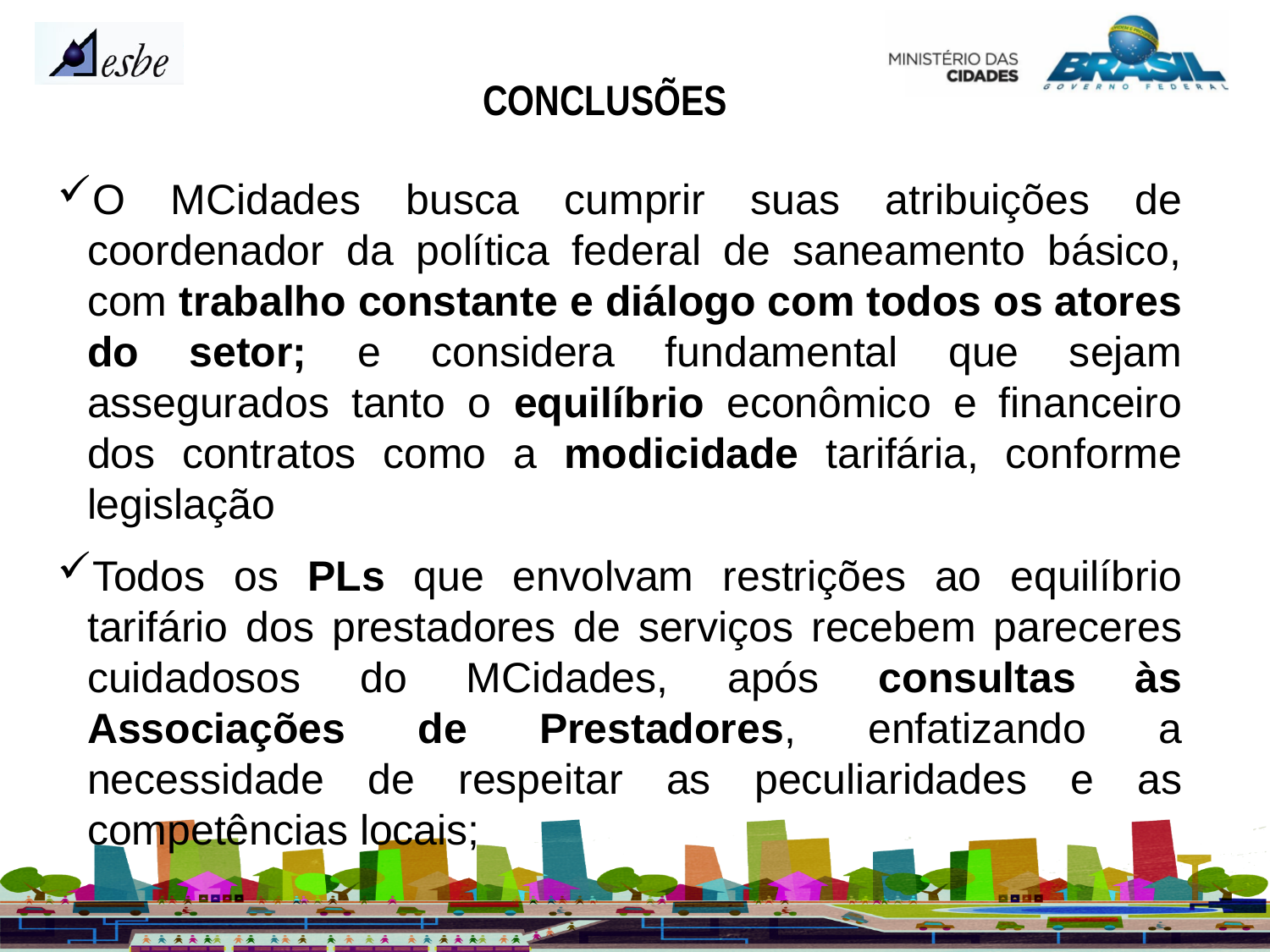

CONCLUSÕES
O MCidades busca cumprir suas atribuições de coordenador da política federal de saneamento básico, com trabalho constante e diálogo com todos os atores do setor; e considera fundamental que sejam assegurados tanto o equilíbrio econômico e financeiro dos contratos como a modicidade tarifária, conforme legislação
Todos os PLs que envolvam restrições ao equilíbrio tarifário dos prestadores de serviços recebem pareceres cuidadosos do MCidades, após consultas às Associações de Prestadores, enfatizando a necessidade de respeitar as peculiaridades e as competências locais;